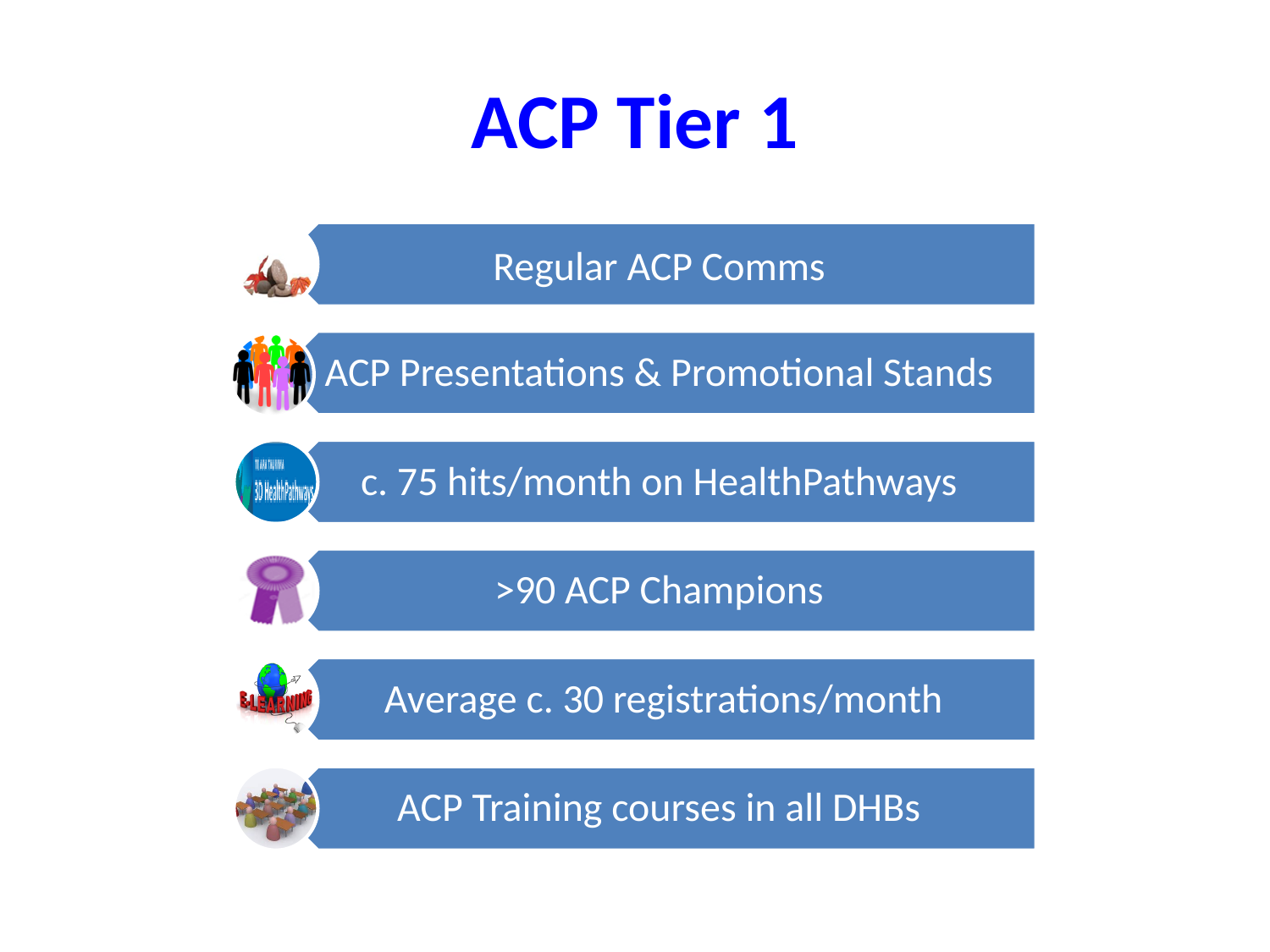

# ACP Tier 1
Regular ACP Comms
ACP Presentations & Promotional Stands
c. 75 hits/month on HealthPathways
>90 ACP Champions
 Average c. 30 registrations/month
ACP Training courses in all DHBs